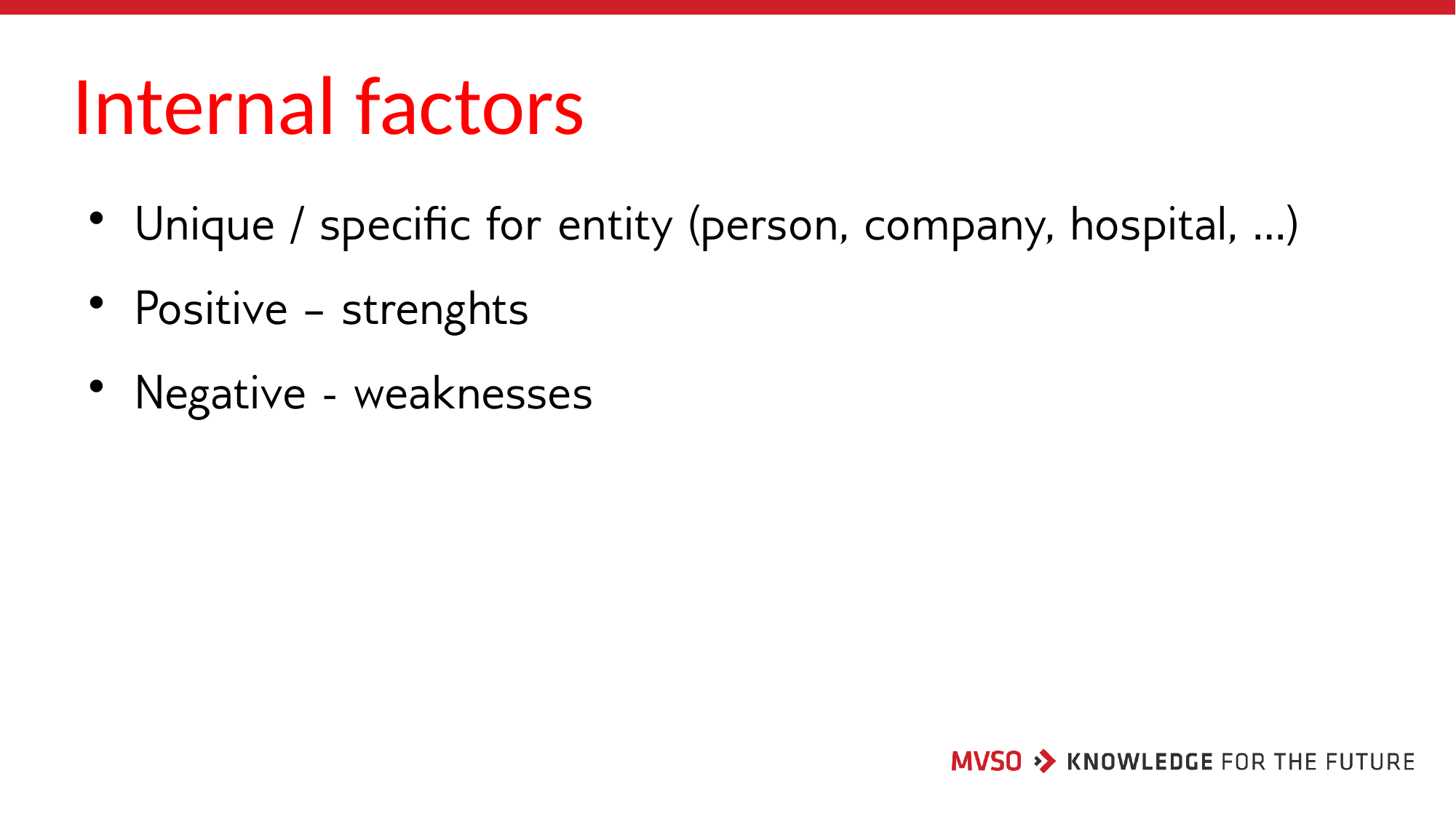

Internal factors
Unique / specific for entity (person, company, hospital, …)
Positive – strenghts
Negative - weaknesses